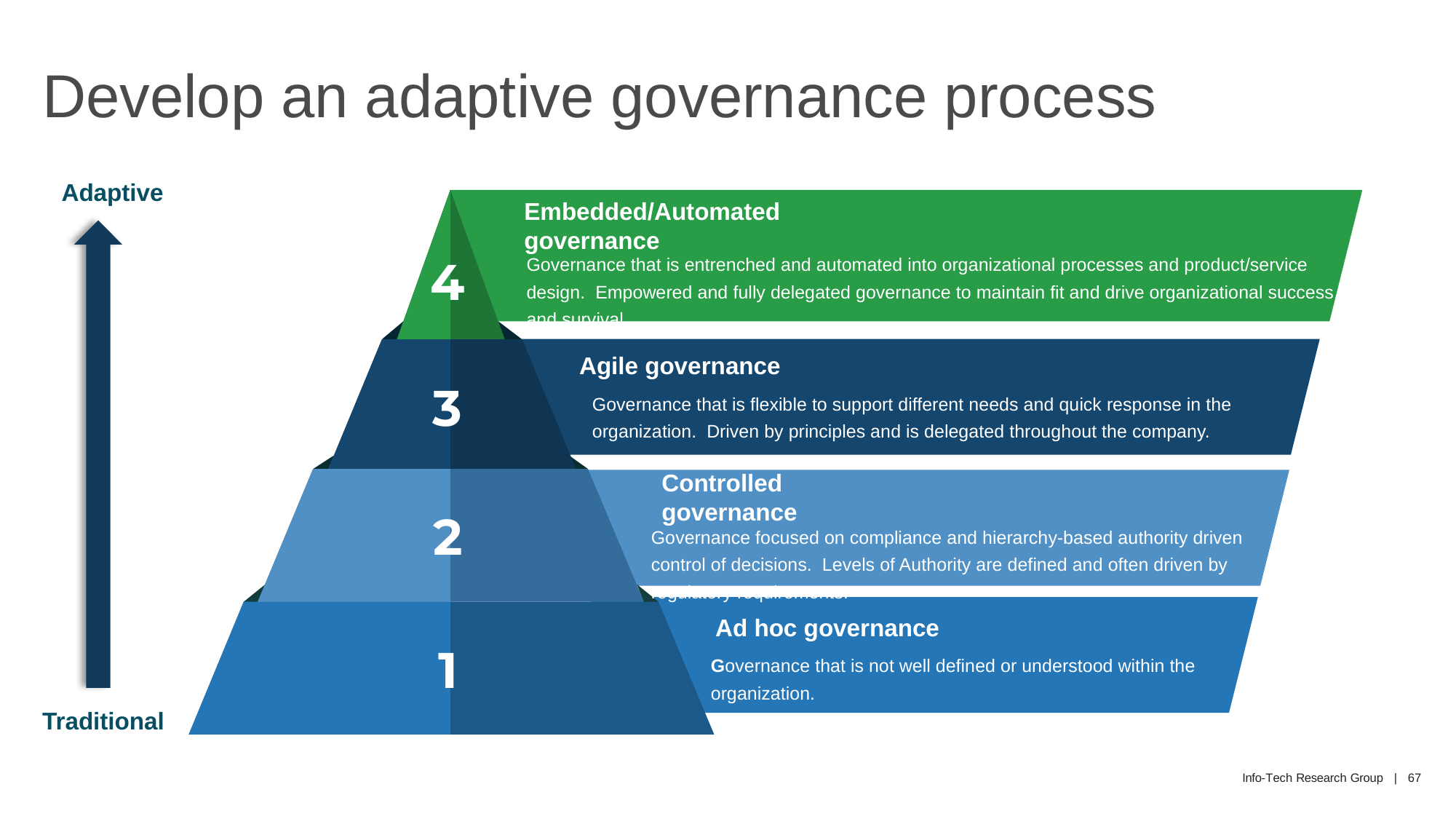

# Develop an adaptive governance process​
Adaptive
Traditional

Embedded/Automated governance

Governance that is entrenched and automated into organizational processes and product/service design.  Empowered and fully delegated governance to maintain fit and drive organizational success and survival.
4

Agile governance
3
Governance that is flexible to support different needs and quick response in the organization.  Driven by principles and is delegated throughout the company.

Controlled governance
2
Governance focused on compliance and hierarchy-based authority driven control of decisions.  Levels of Authority are defined and often driven by regulatory requirements.

Ad hoc governance
1
Governance that is not well defined or understood within the organization.
It occurs out of necessity but often not by the right people or bodies.
Traditional